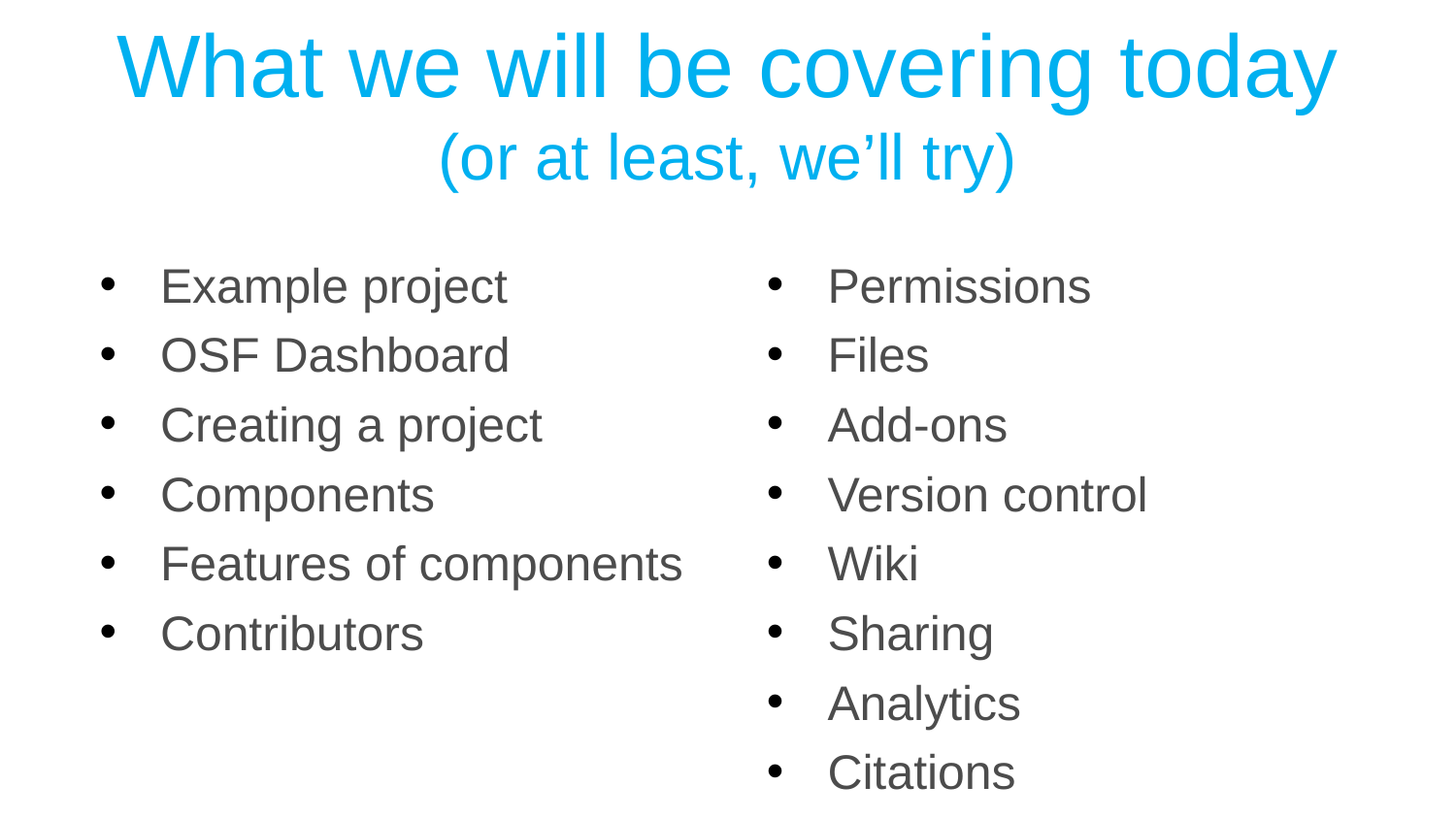

# What we will be covering today (or at least, we’ll try)
Example project
OSF Dashboard
Creating a project
Components
Features of components
Contributors
Permissions
Files
Add-ons
Version control
Wiki
Sharing
Analytics
Citations